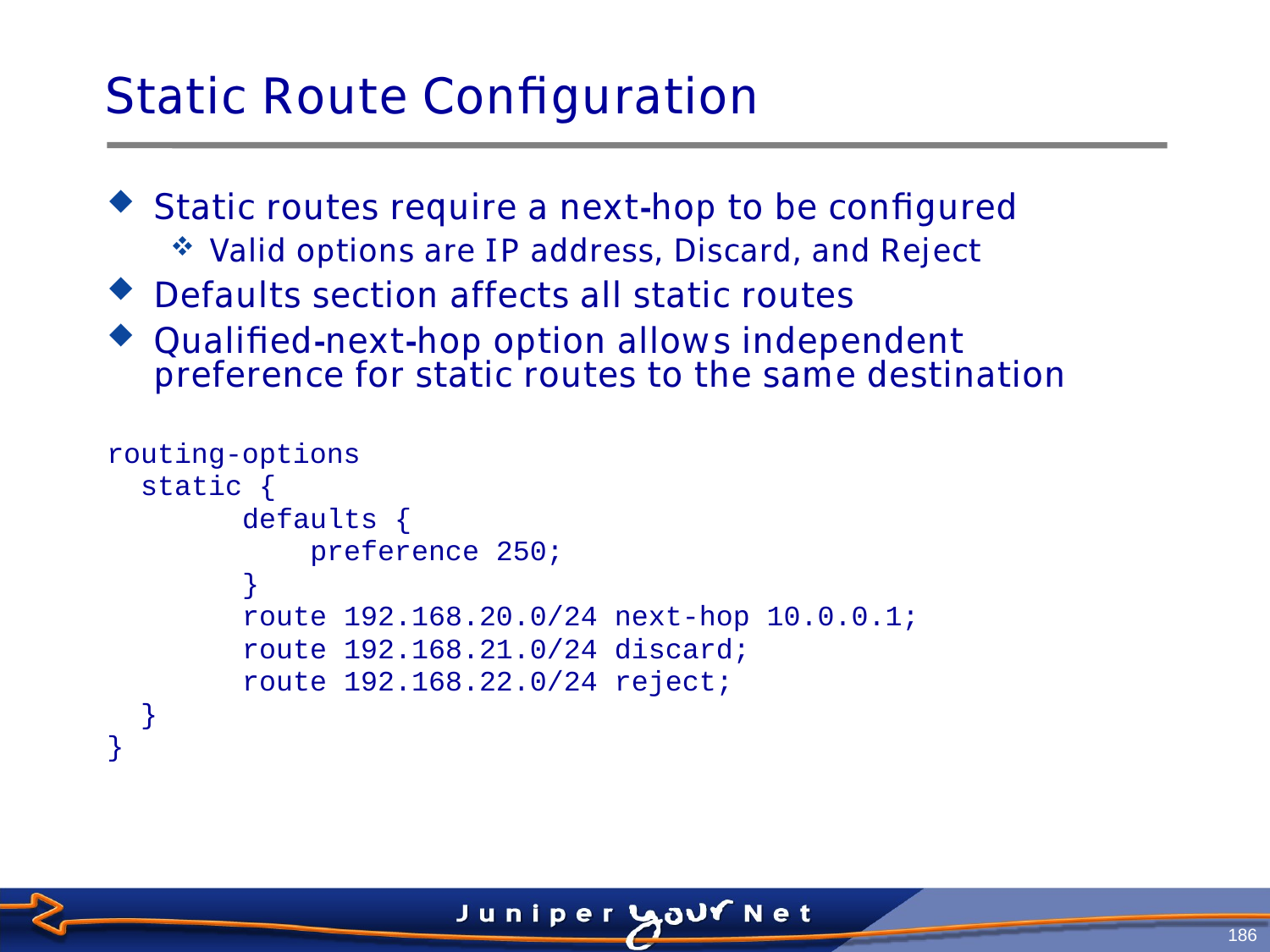

# Static Route Configuration
Static routes require a next‑hop to be configured
Valid options are IP address, Discard, and Reject
Defaults section affects all static routes
Qualified‑next‑hop option allows independent preference for static routes to the same destination

routing‑options
  static {
        defaults {
            preference 250;
        }
        route 192.168.20.0/24 next‑hop 10.0.0.1;
        route 192.168.21.0/24 discard;
        route 192.168.22.0/24 reject;
  }
}